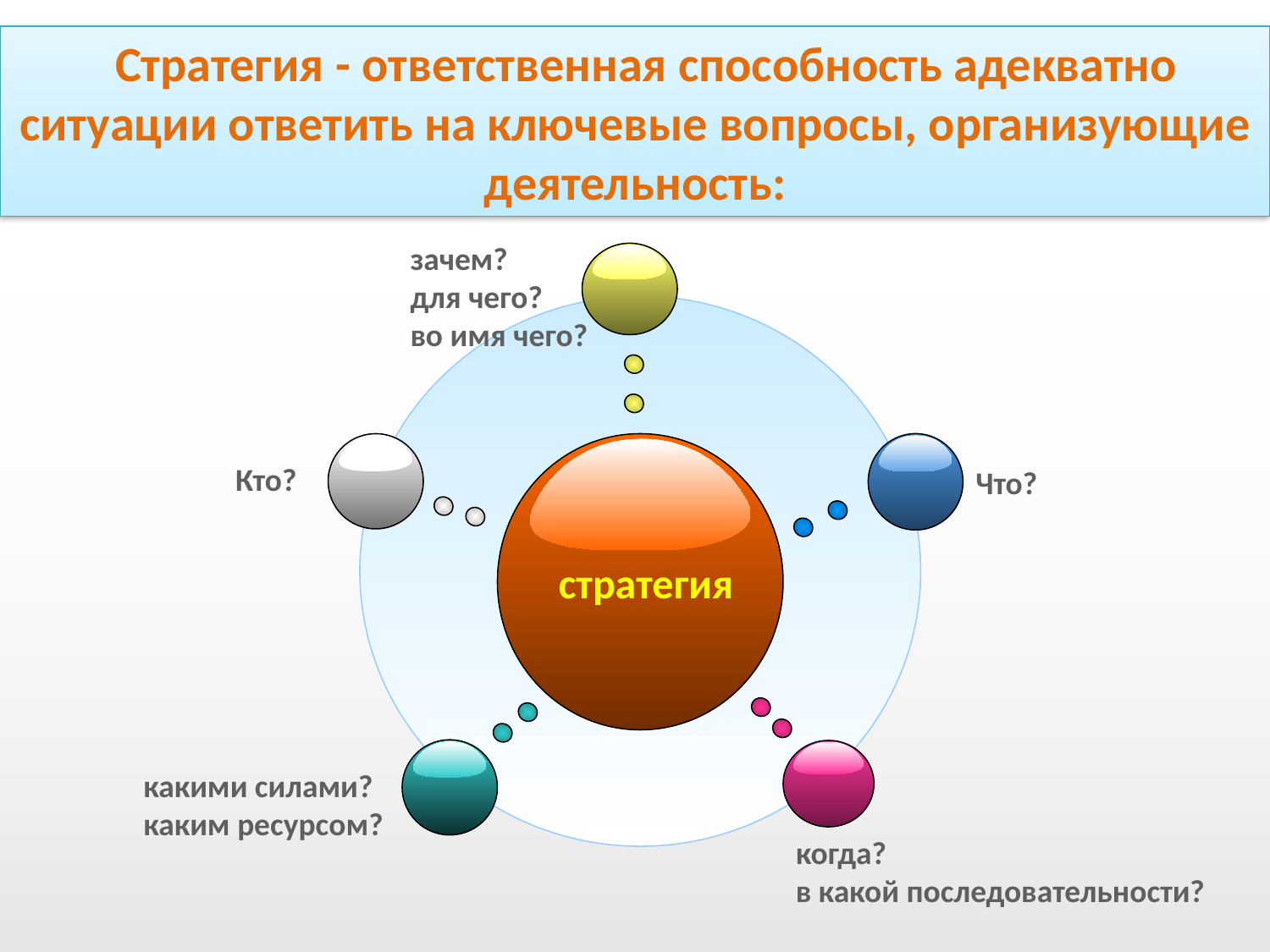

Стратегия - ответственная способность адекватно ситуации ответить на ключевые вопросы, организующие деятельность:
зачем?
для чего?
во имя чего?

Кто?
Что?

стратегия

какими силами?
каким ресурсом?
когда?
в какой последовательности?